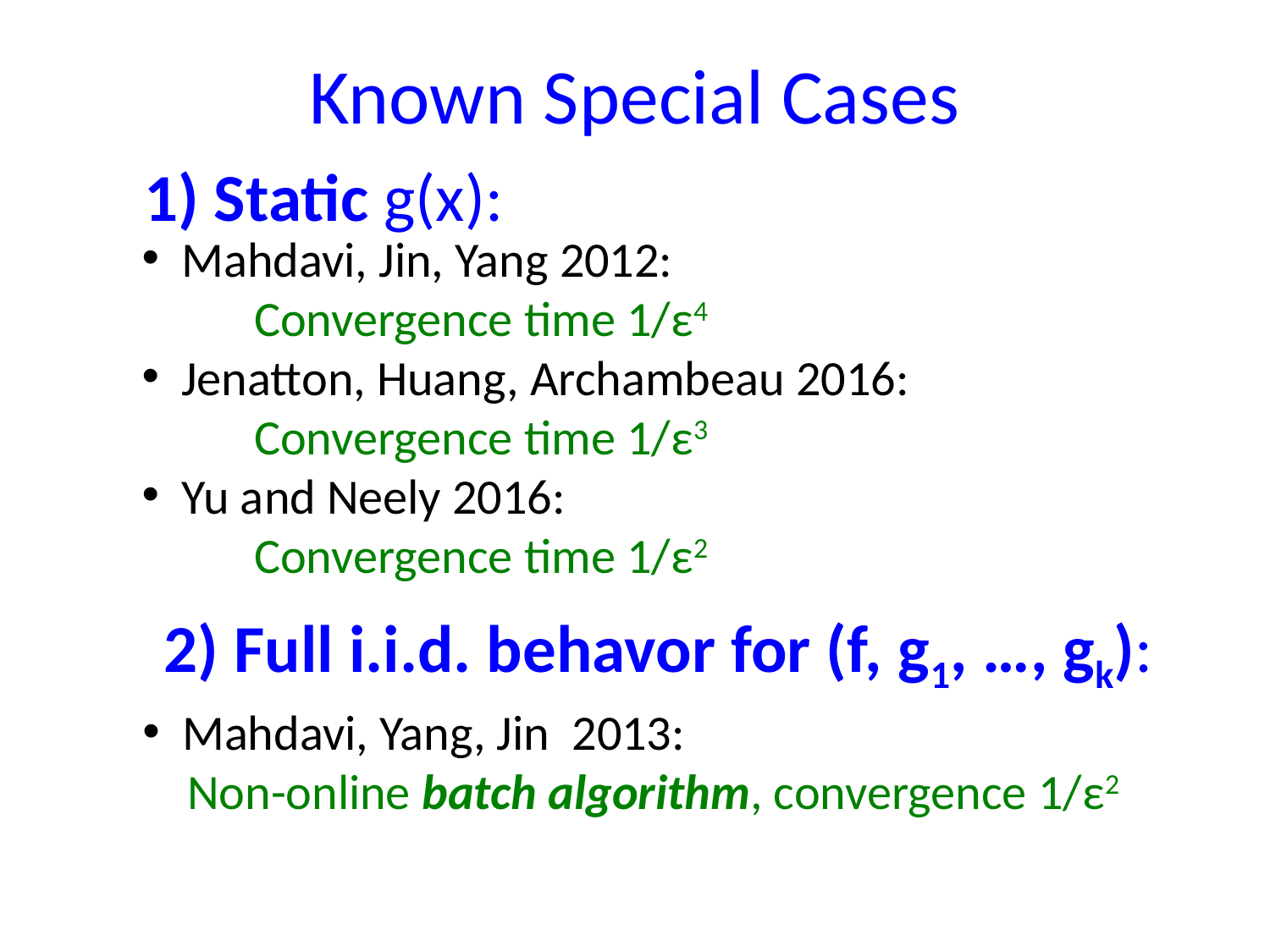

# Known Special Cases
1) Static g(x):
Mahdavi, Jin, Yang 2012:
          Convergence time 1/ε4
Jenatton, Huang, Archambeau 2016:
          Convergence time 1/ε3
Yu and Neely 2016:
          Convergence time 1/ε2
2) Full i.i.d. behavor for (f, g1, …, gk):
Mahdavi, Yang, Jin  2013:
    Non-online batch algorithm, convergence 1/ε2